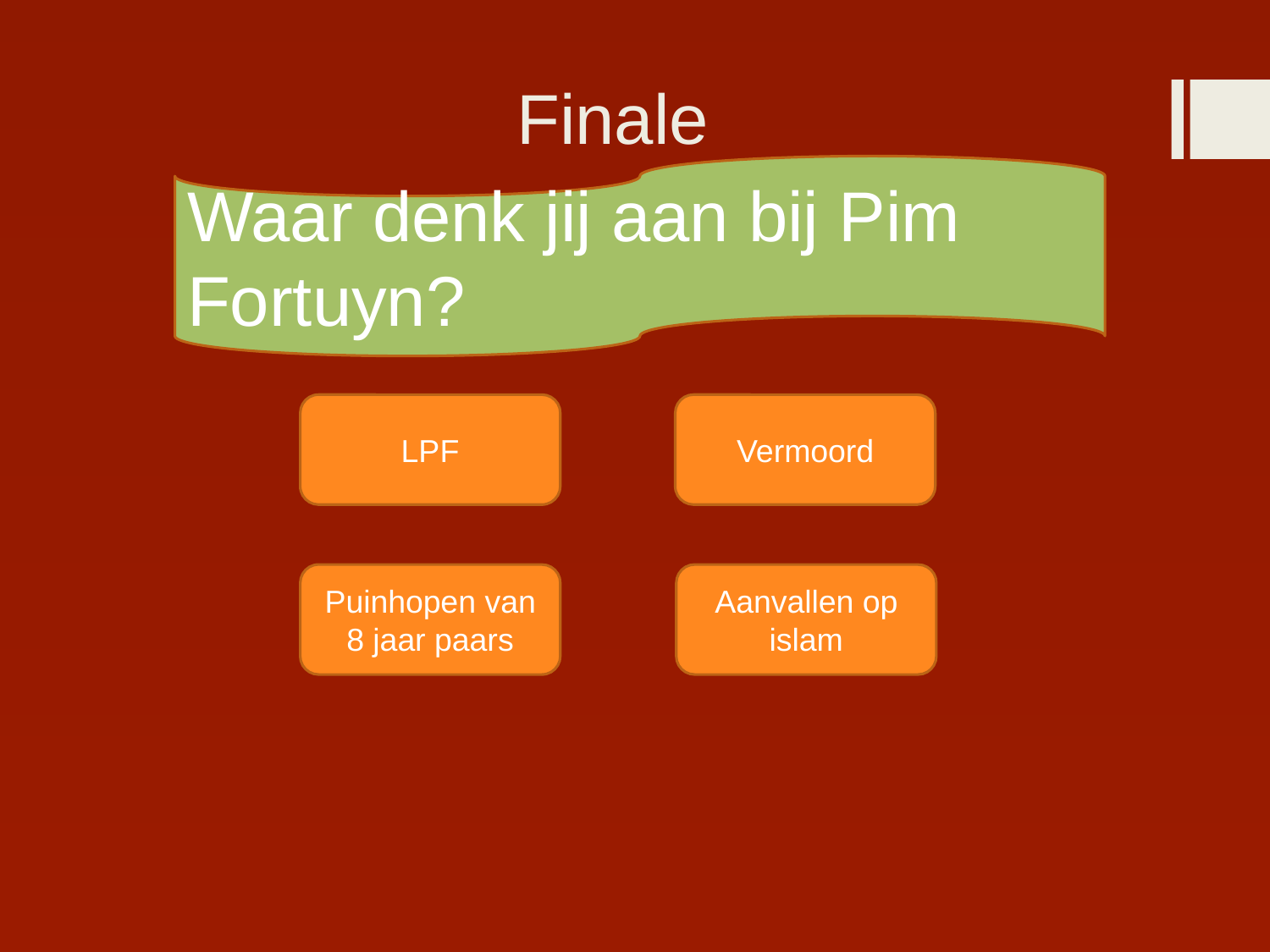

# Finale
Waar denk jij aan bij Pim Fortuyn?
LPF
Vermoord
Puinhopen van 8 jaar paars
Aanvallen op islam